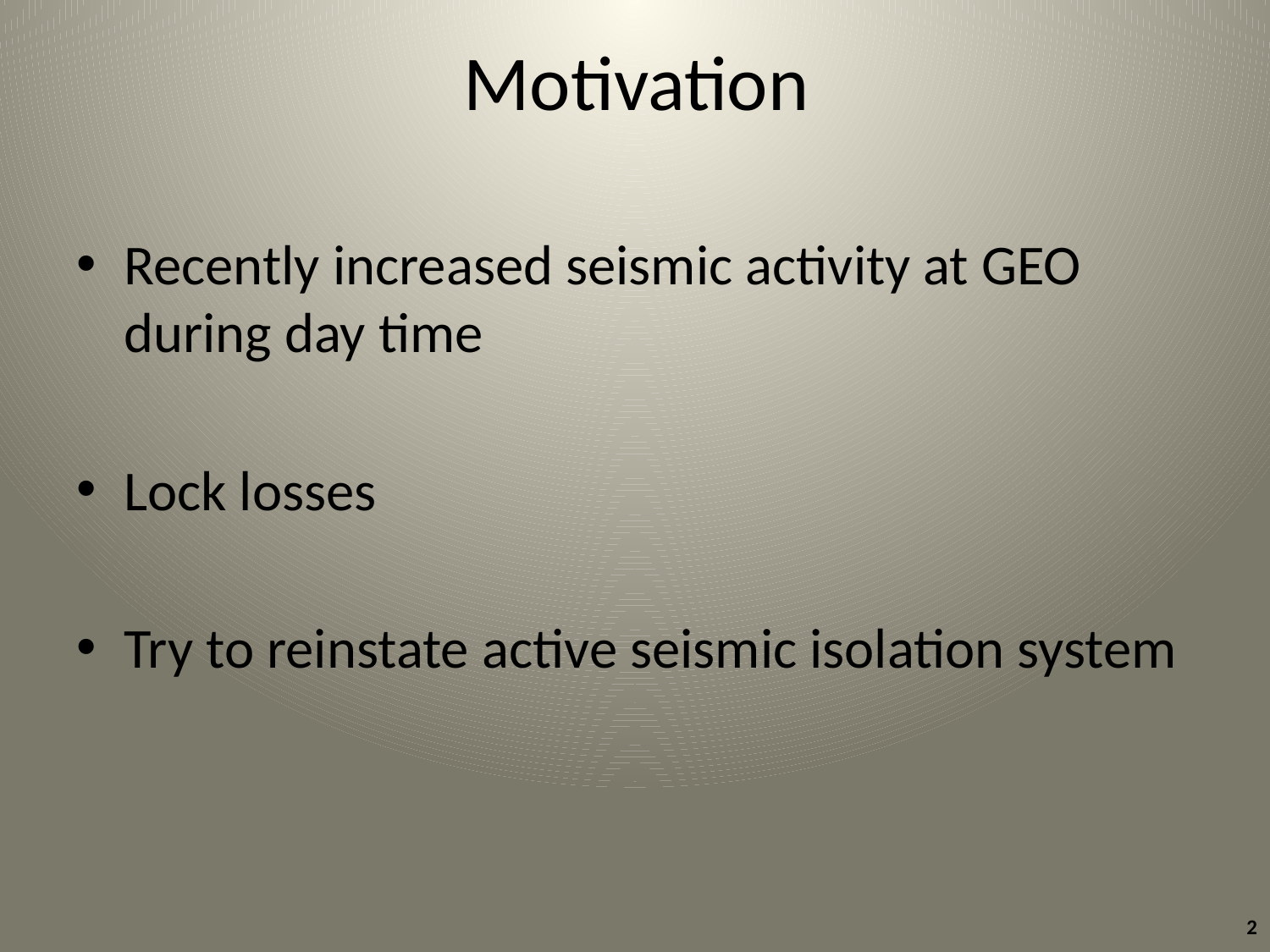

# Motivation
Recently increased seismic activity at GEO during day time

Lock losses

Try to reinstate active seismic isolation system

2